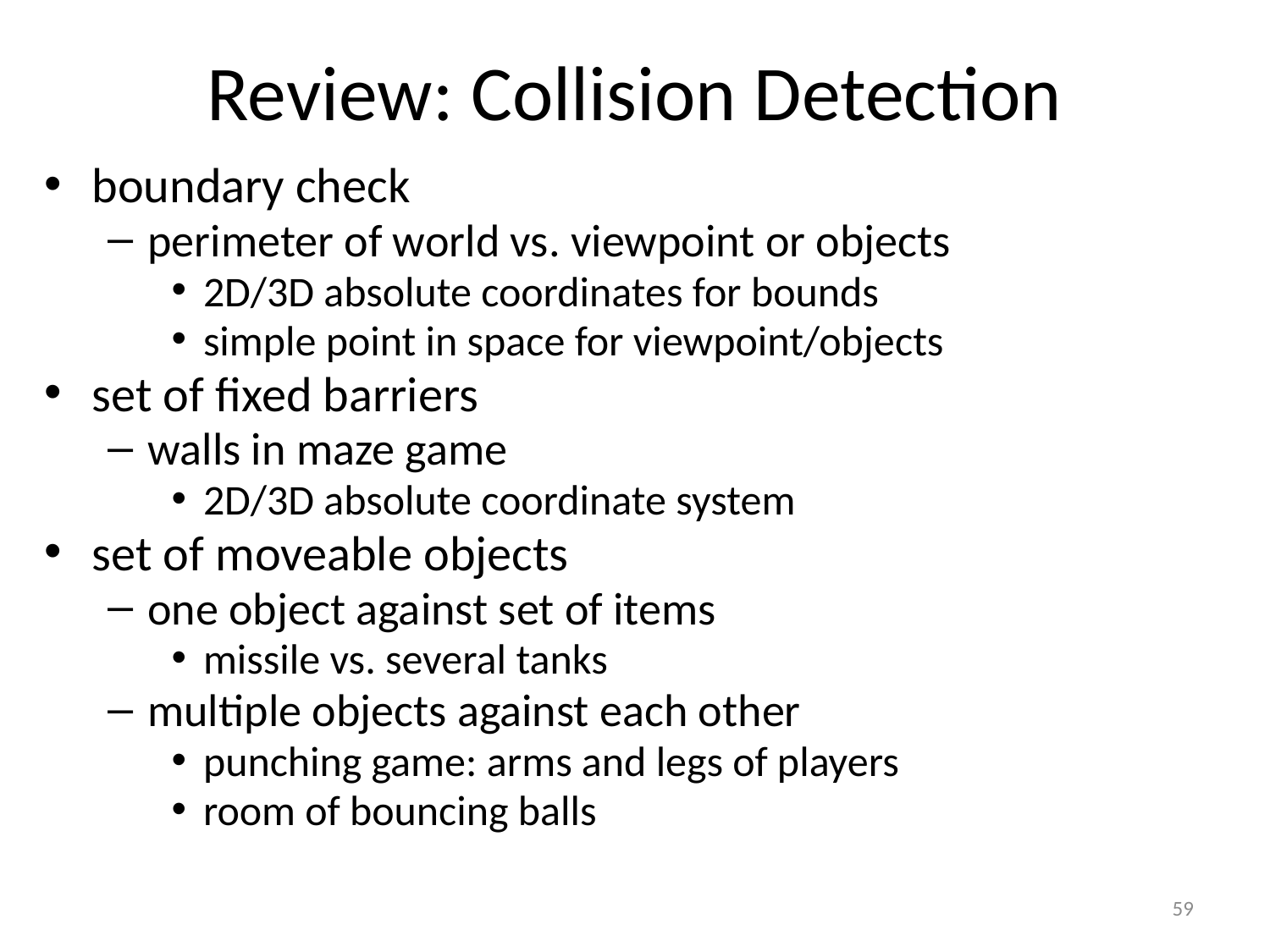

# Review: Collision Detection
boundary check
perimeter of world vs. viewpoint or objects
2D/3D absolute coordinates for bounds
simple point in space for viewpoint/objects
set of fixed barriers
walls in maze game
2D/3D absolute coordinate system
set of moveable objects
one object against set of items
missile vs. several tanks
multiple objects against each other
punching game: arms and legs of players
room of bouncing balls
59